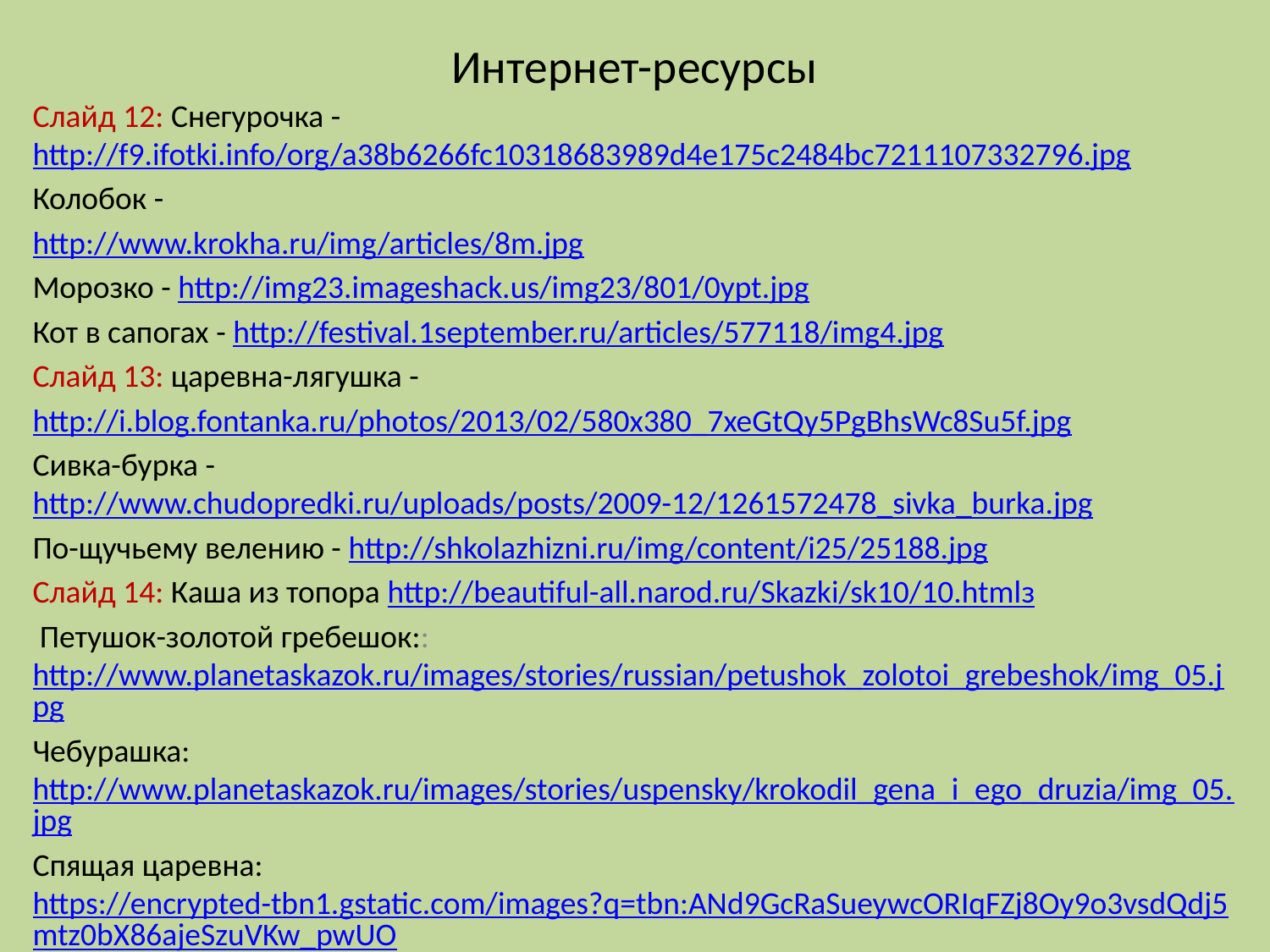

# Интернет-ресурсы
Слайд 12: Снегурочка - http://f9.ifotki.info/org/a38b6266fc10318683989d4e175c2484bc7211107332796.jpg
Колобок -
http://www.krokha.ru/img/articles/8m.jpg
Морозко - http://img23.imageshack.us/img23/801/0ypt.jpg
Кот в сапогах - http://festival.1september.ru/articles/577118/img4.jpg
Слайд 13: царевна-лягушка -
http://i.blog.fontanka.ru/photos/2013/02/580x380_7xeGtQy5PgBhsWc8Su5f.jpg
Сивка-бурка - http://www.chudopredki.ru/uploads/posts/2009-12/1261572478_sivka_burka.jpg
По-щучьему велению - http://shkolazhizni.ru/img/content/i25/25188.jpg
Слайд 14: Каша из топора http://beautiful-all.narod.ru/Skazki/sk10/10.htmlз
 Петушок-золотой гребешок:: http://www.planetaskazok.ru/images/stories/russian/petushok_zolotoi_grebeshok/img_05.jpg
Чебурашка: http://www.planetaskazok.ru/images/stories/uspensky/krokodil_gena_i_ego_druzia/img_05.jpg
Спящая царевна: https://encrypted-tbn1.gstatic.com/images?q=tbn:ANd9GcRaSueywcORIqFZj8Oy9o3vsdQdj5mtz0bX86ajeSzuVKw_pwUO